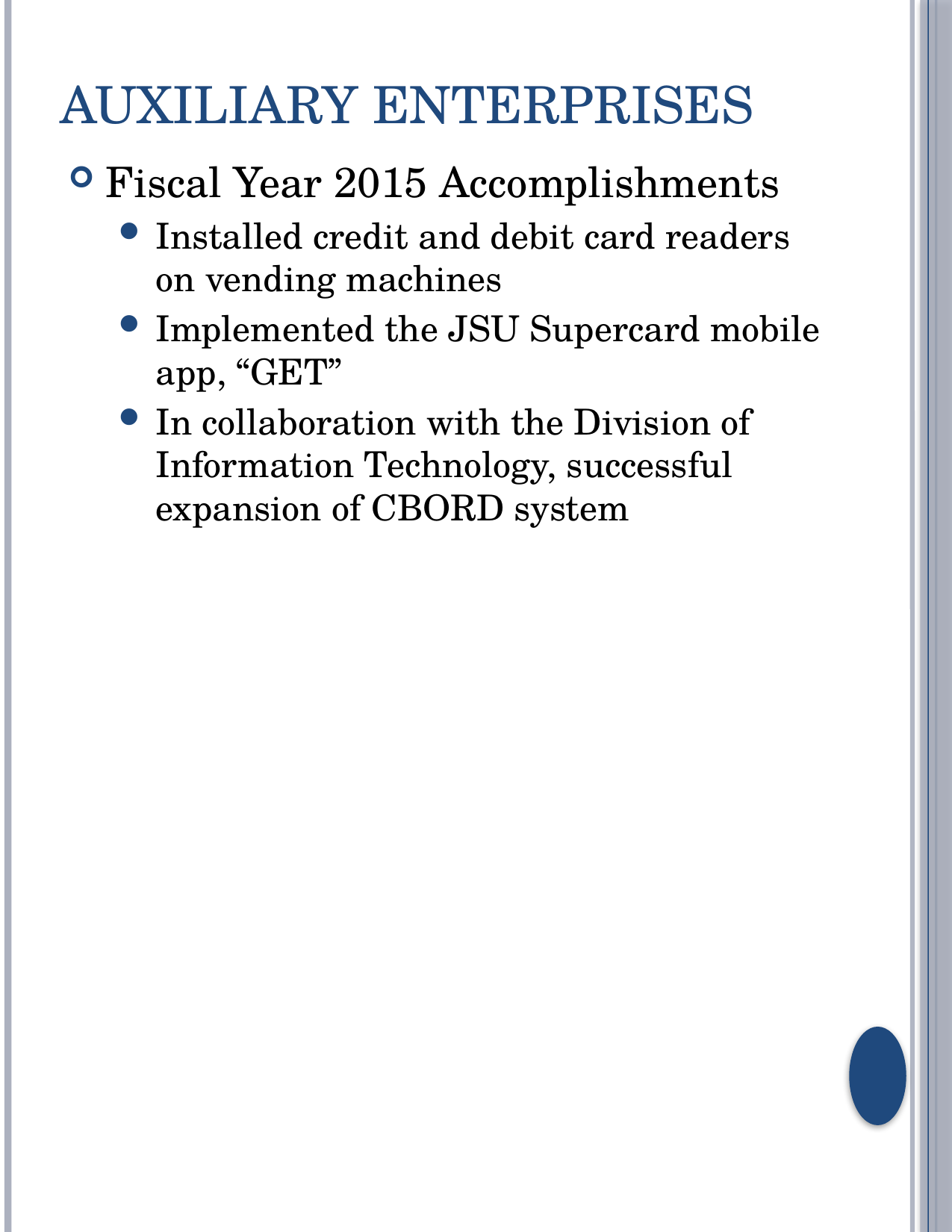

# Auxiliary Enterprises
Fiscal Year 2015 Accomplishments
Installed credit and debit card readers on vending machines
Implemented the JSU Supercard mobile app, “GET”
In collaboration with the Division of Information Technology, successful expansion of CBORD system